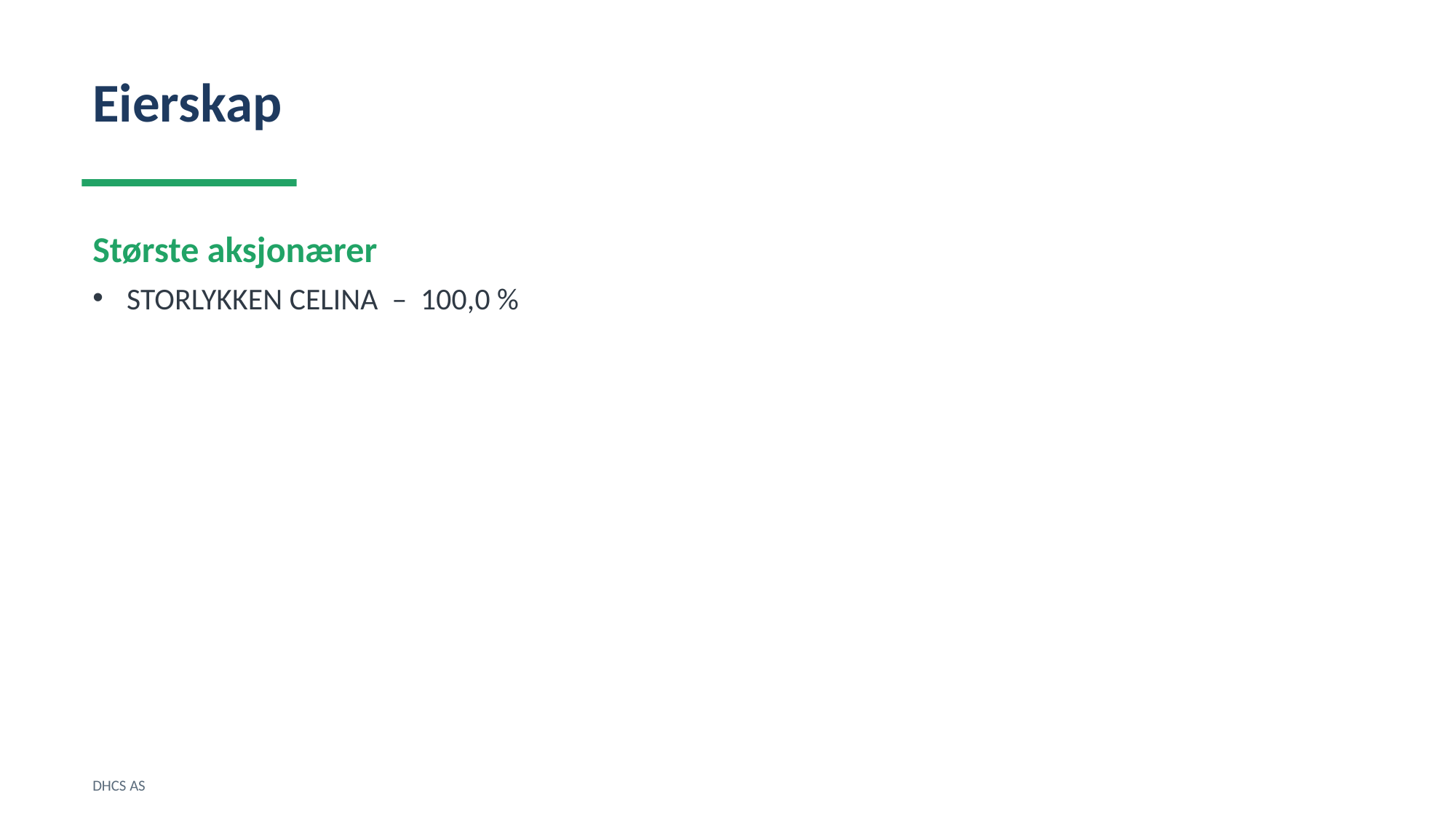

Eierskap

Største aksjonærer
STORLYKKEN CELINA  –  100,0 %
DHCS AS